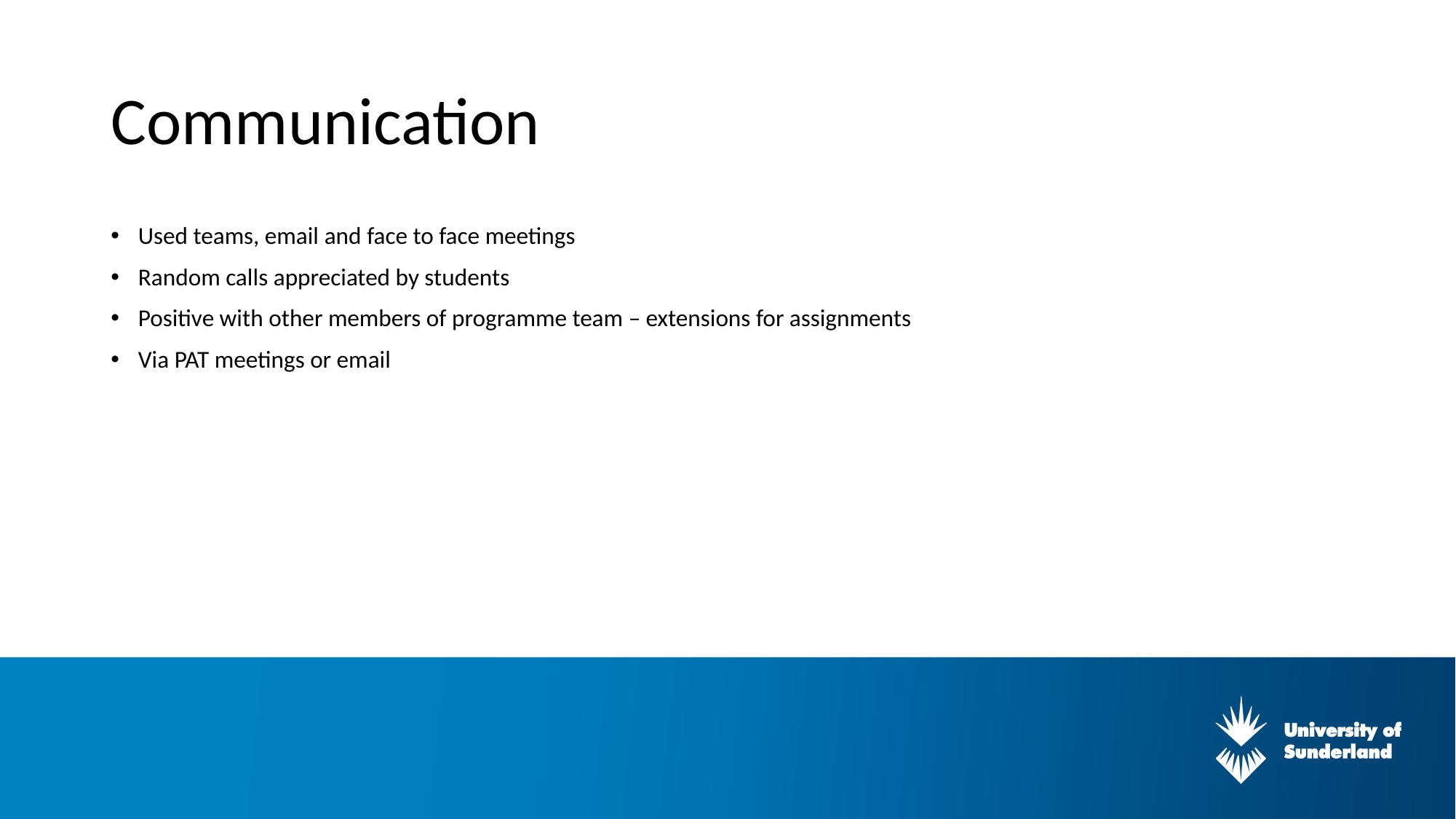

# Communication
Used teams, email and face to face meetings
Random calls appreciated by students
Positive with other members of programme team – extensions for assignments
Via PAT meetings or email